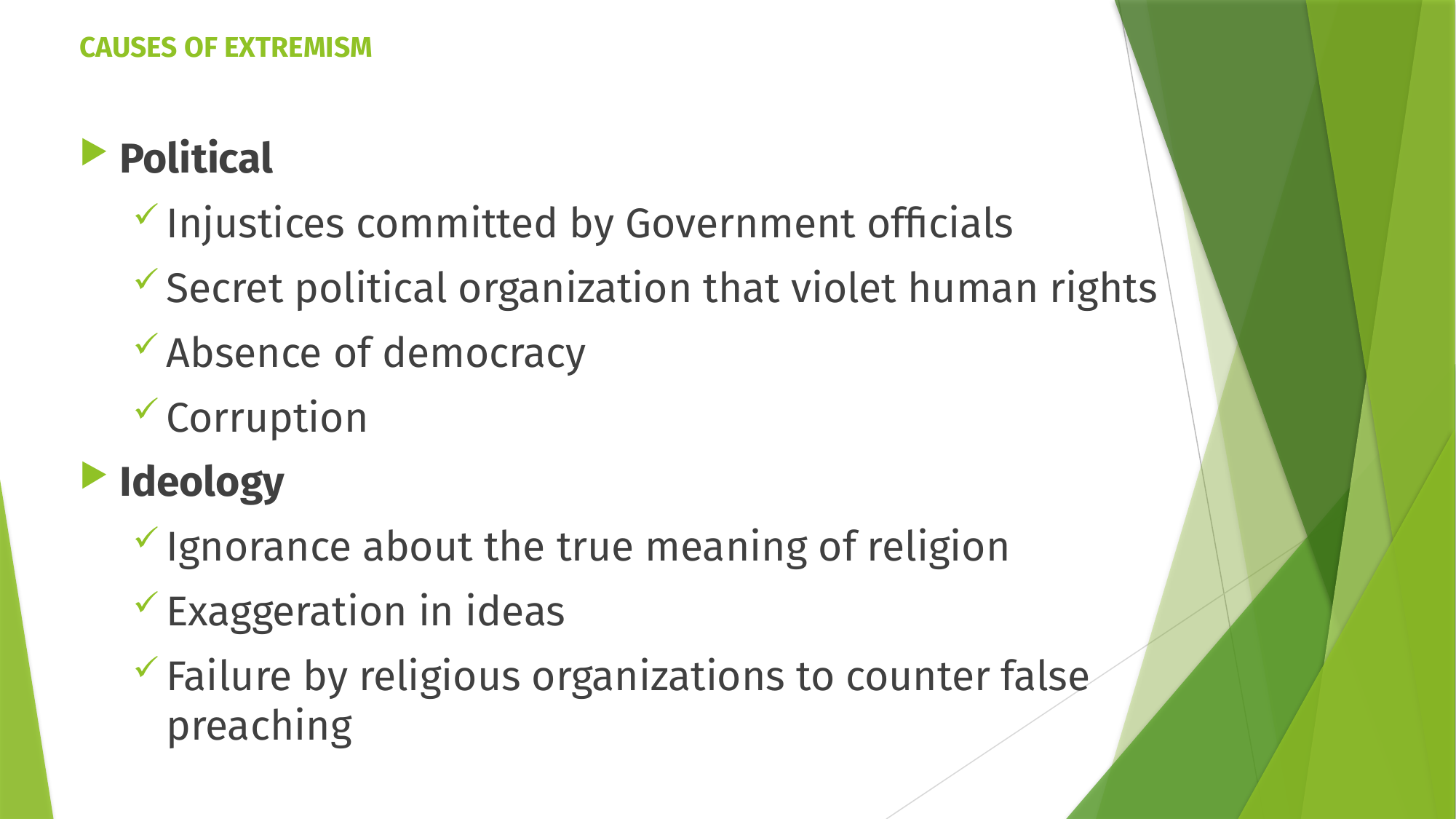

# CAUSES OF EXTREMISM
Political
Injustices committed by Government officials
Secret political organization that violet human rights
Absence of democracy
Corruption
Ideology
Ignorance about the true meaning of religion
Exaggeration in ideas
Failure by religious organizations to counter false preaching